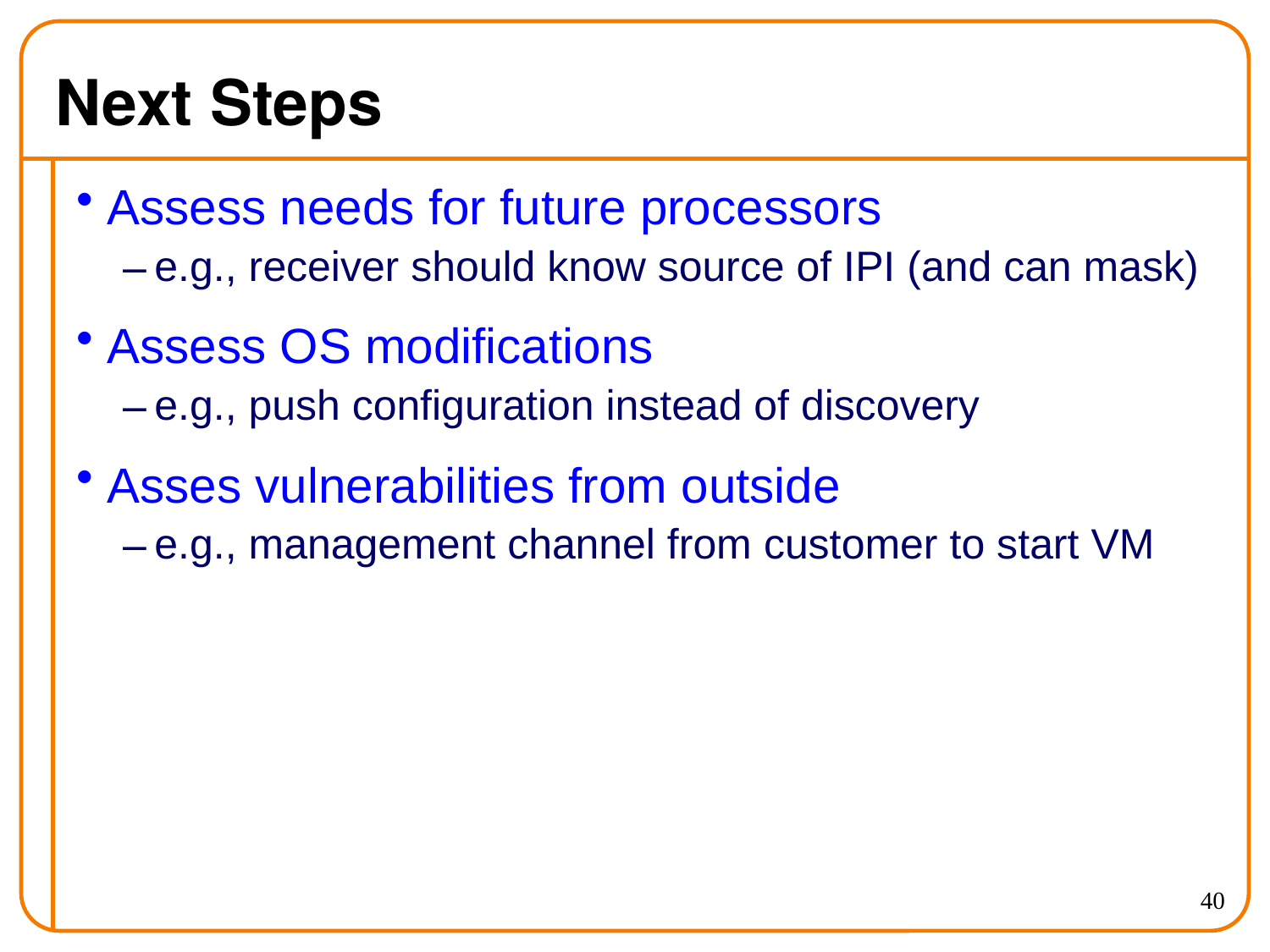

# Next Steps
Assess needs for future processors
e.g., receiver should know source of IPI (and can mask)
Assess OS modifications
e.g., push configuration instead of discovery
Asses vulnerabilities from outside
e.g., management channel from customer to start VM

40